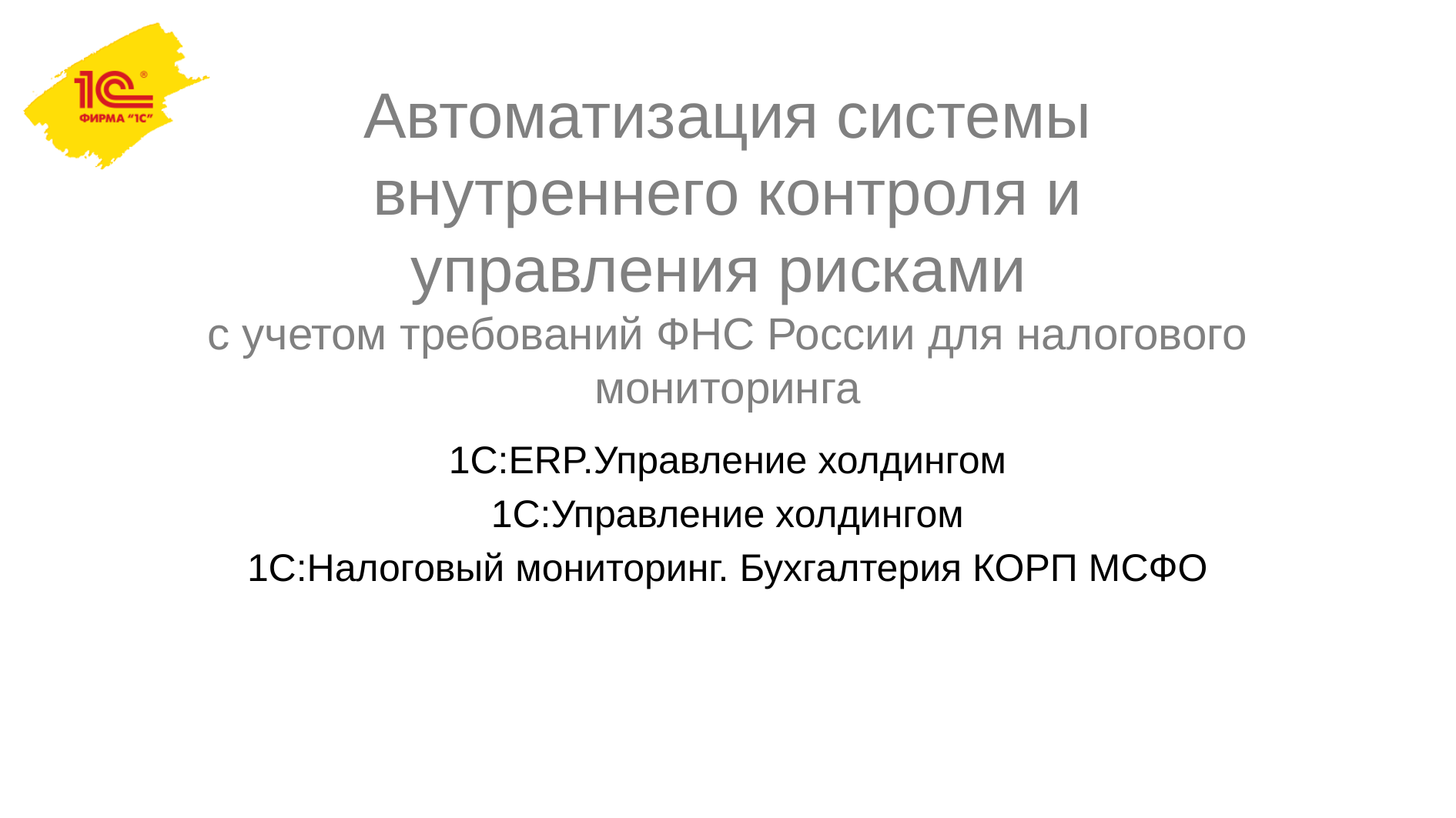

# Автоматизация системы внутреннего контроля и управления рисками с учетом требований ФНС России для налогового мониторинга
1С:ERP.Управление холдингом
1С:Управление холдингом
1С:Налоговый мониторинг. Бухгалтерия КОРП МСФО